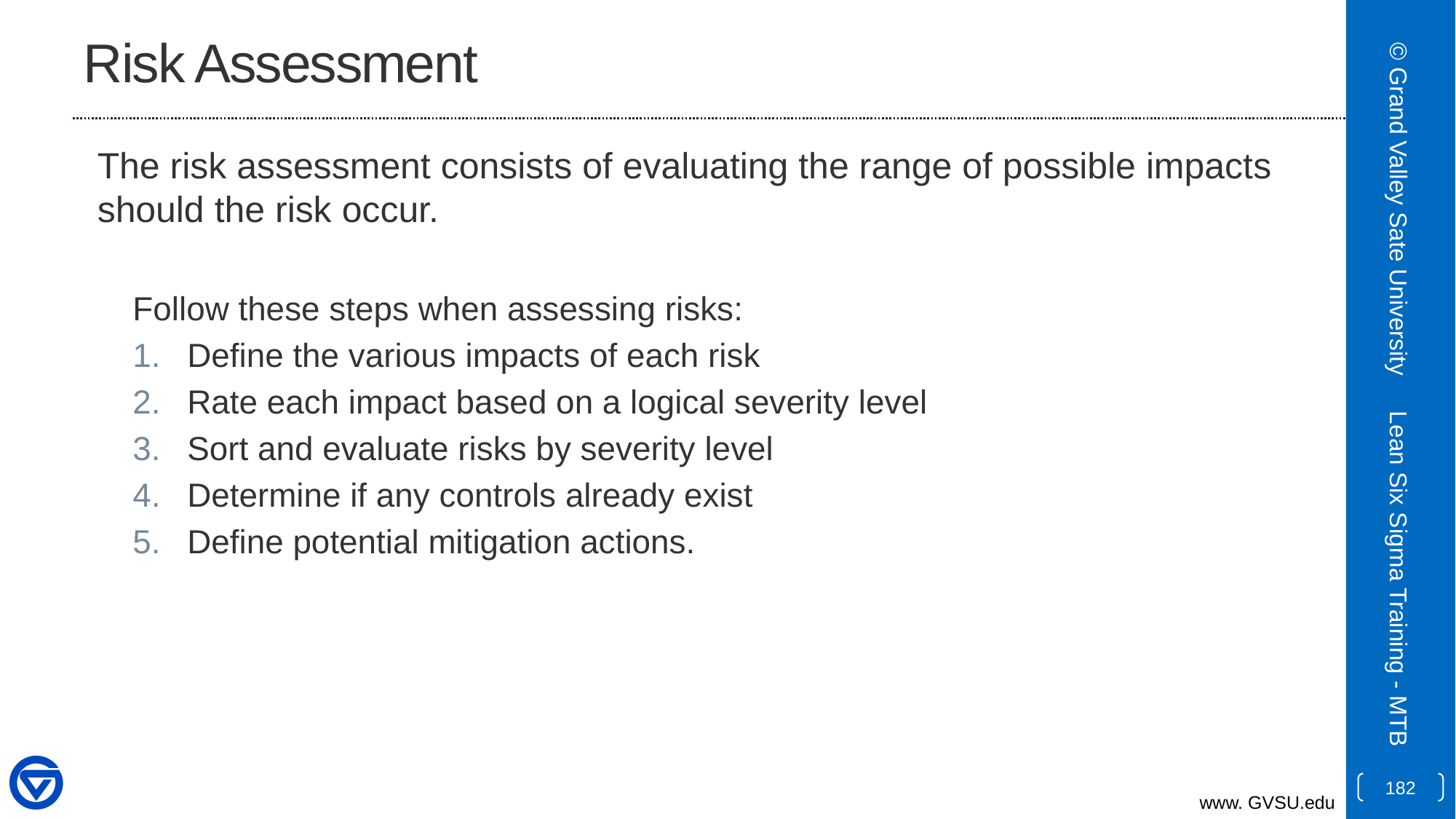

# Risk Assessment
The risk assessment consists of evaluating the range of possible impacts should the risk occur.

Follow these steps when assessing risks:
Define the various impacts of each risk
Rate each impact based on a logical severity level
Sort and evaluate risks by severity level
Determine if any controls already exist
Define potential mitigation actions.

© Grand Valley Sate University
Lean Six Sigma Training - MTB
182